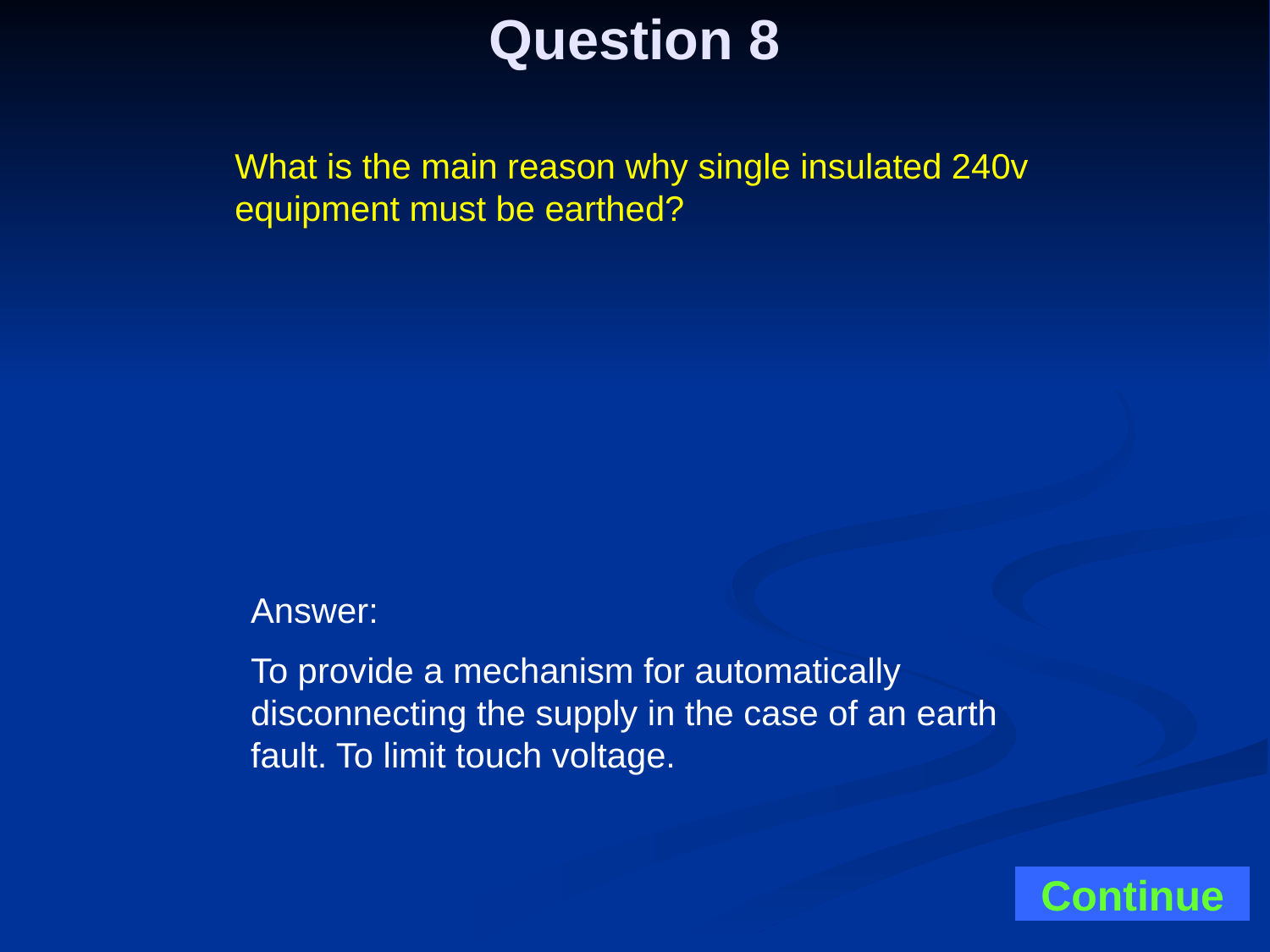

Question 8
What is the main reason why single insulated 240v equipment must be earthed?
Answer:
To provide a mechanism for automatically disconnecting the supply in the case of an earth fault. To limit touch voltage.
Continue